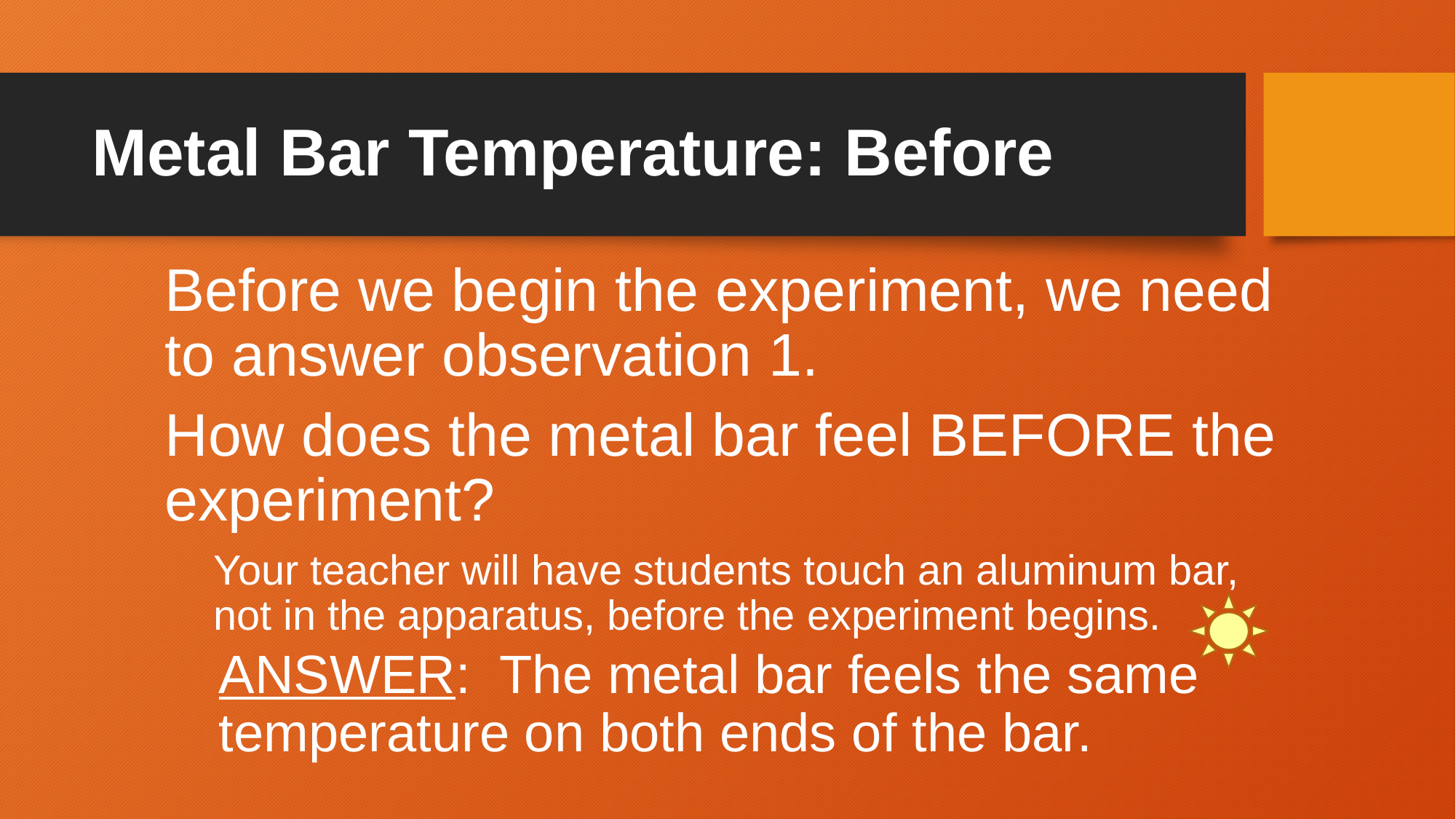

# Metal Bar Temperature: Before
Before we begin the experiment, we need to answer observation 1.
How does the metal bar feel BEFORE the experiment?
Your teacher will have students touch an aluminum bar, not in the apparatus, before the experiment begins.
ANSWER:  The metal bar feels the same temperature on both ends of the bar.